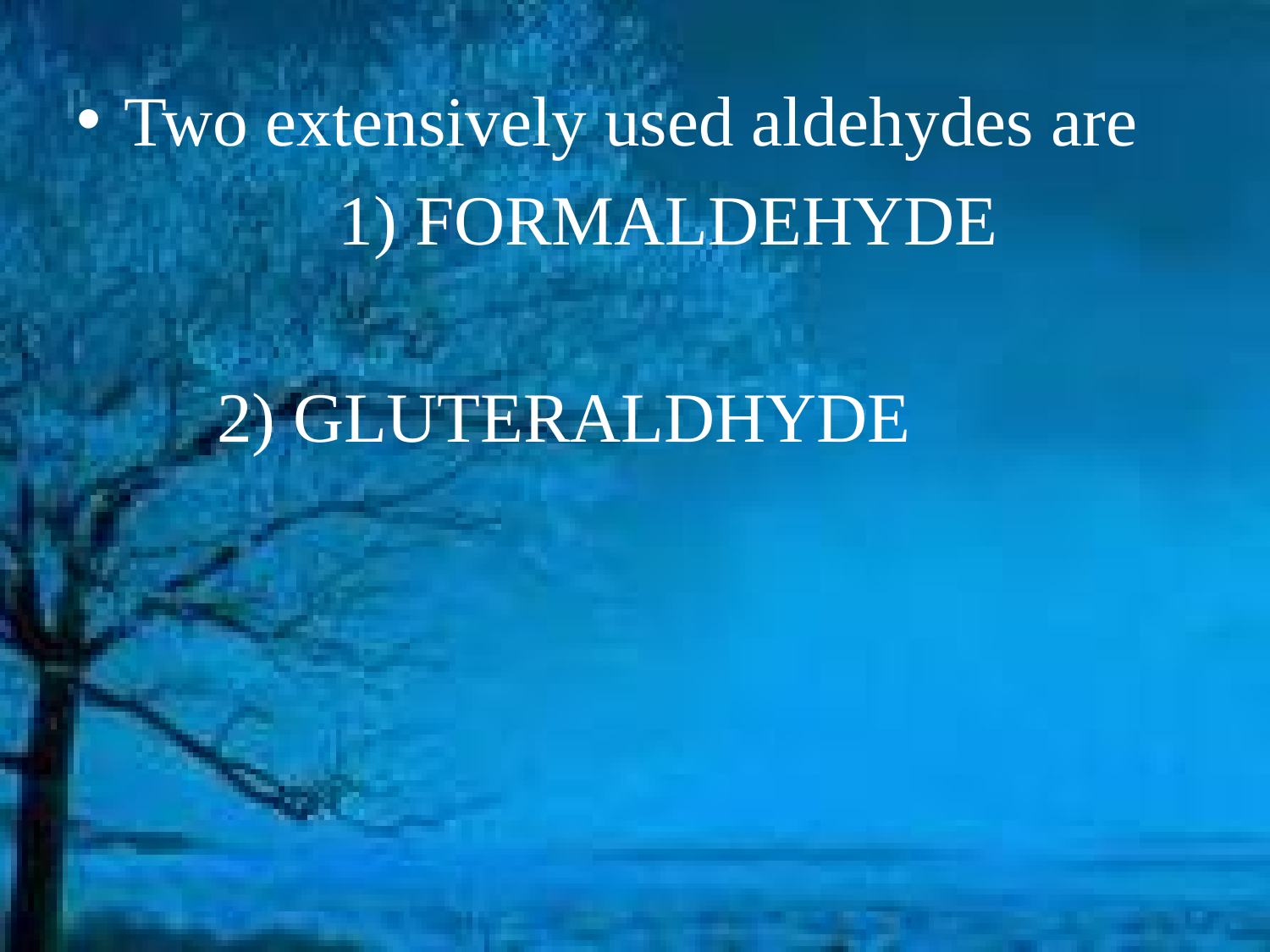

Two extensively used aldehydes are
		     1) FORMALDEHYDE

        2) GLUTERALDHYDE